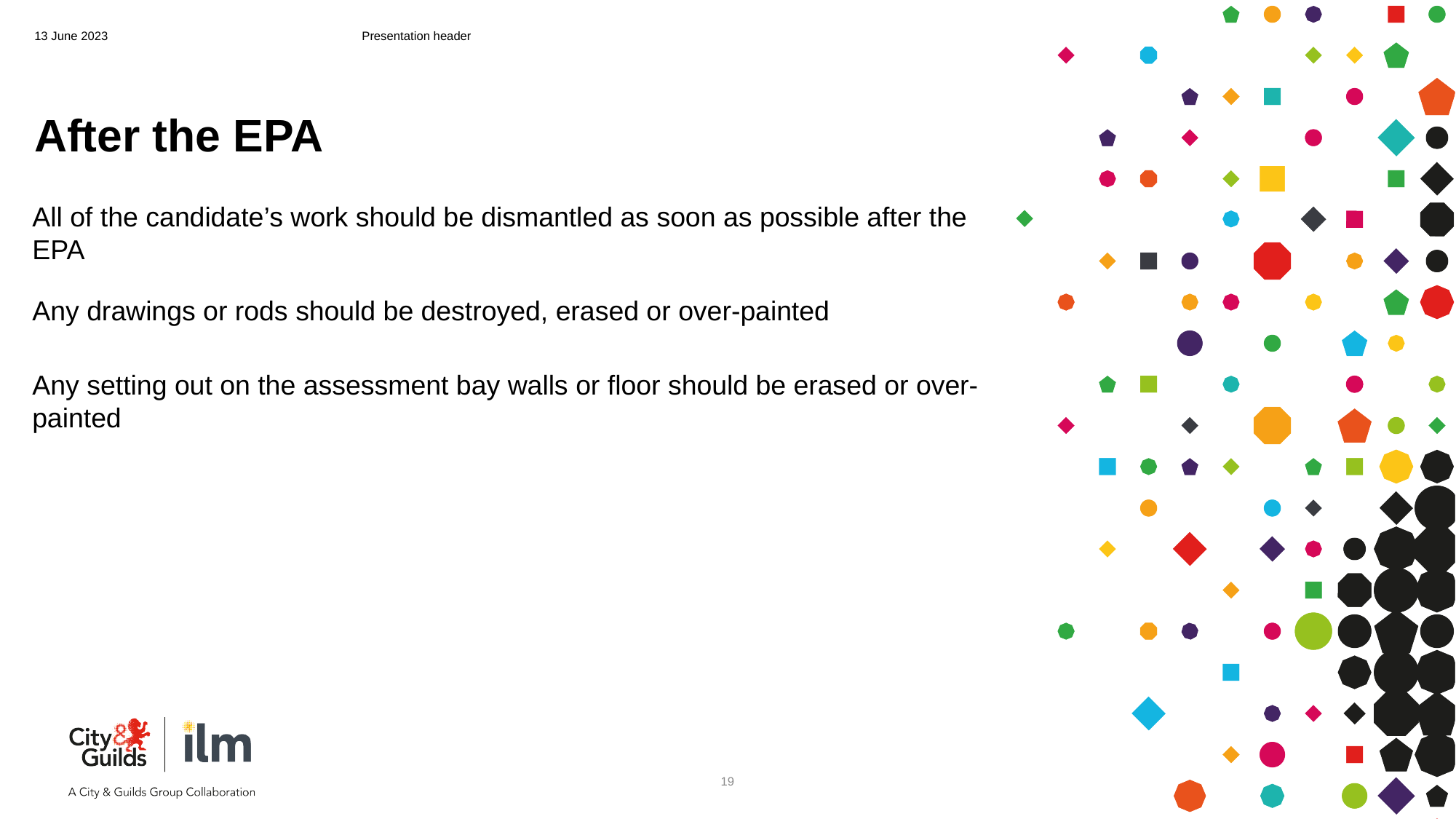

13 June 2023
Presentation header
# After the EPA
All of the candidate’s work should be dismantled as soon as possible after the EPA
Any drawings or rods should be destroyed, erased or over-painted
Any setting out on the assessment bay walls or floor should be erased or over-painted
19